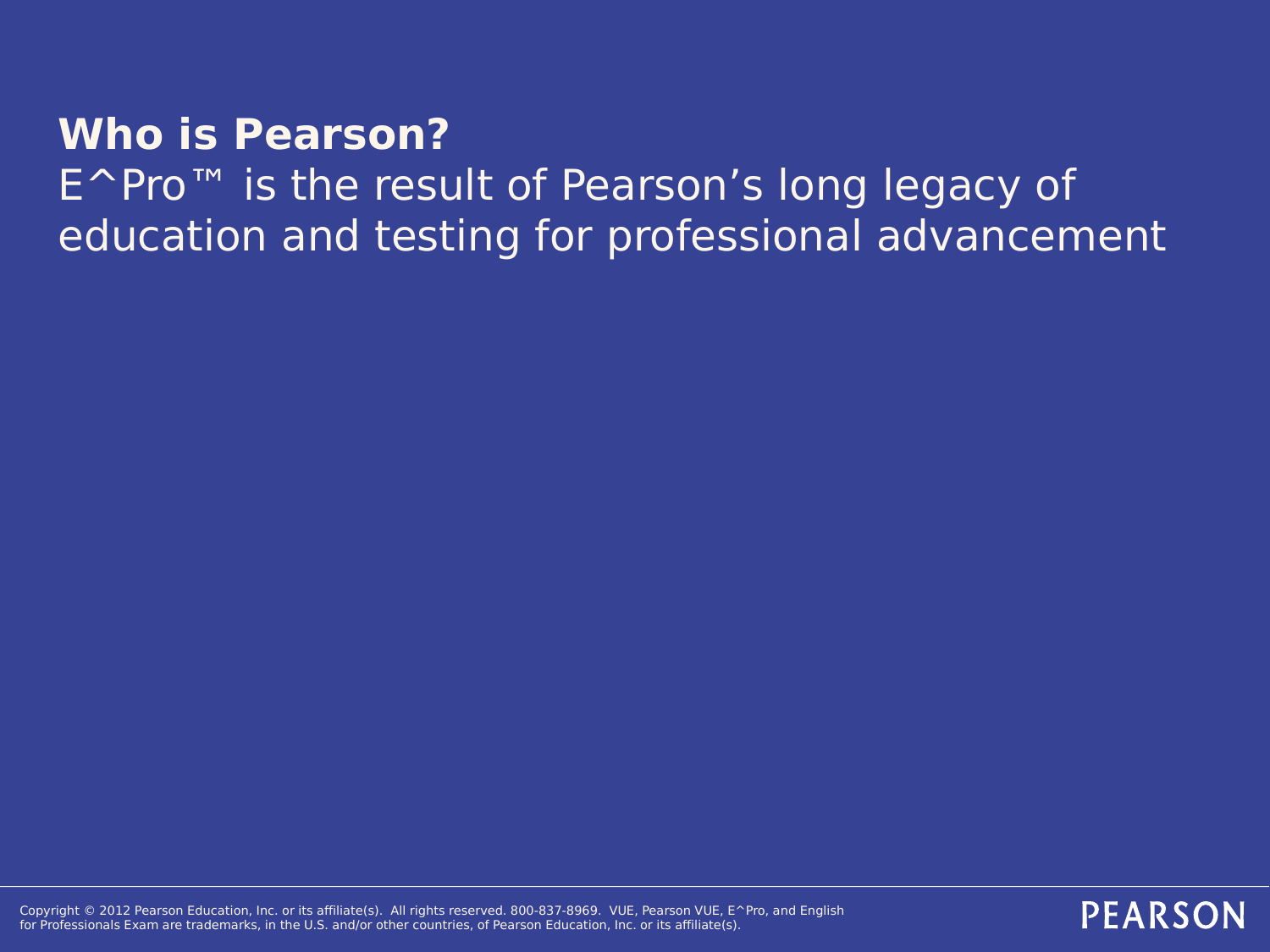

Who is Pearson?
E^Pro™ is the result of Pearson’s long legacy of education and testing for professional advancement